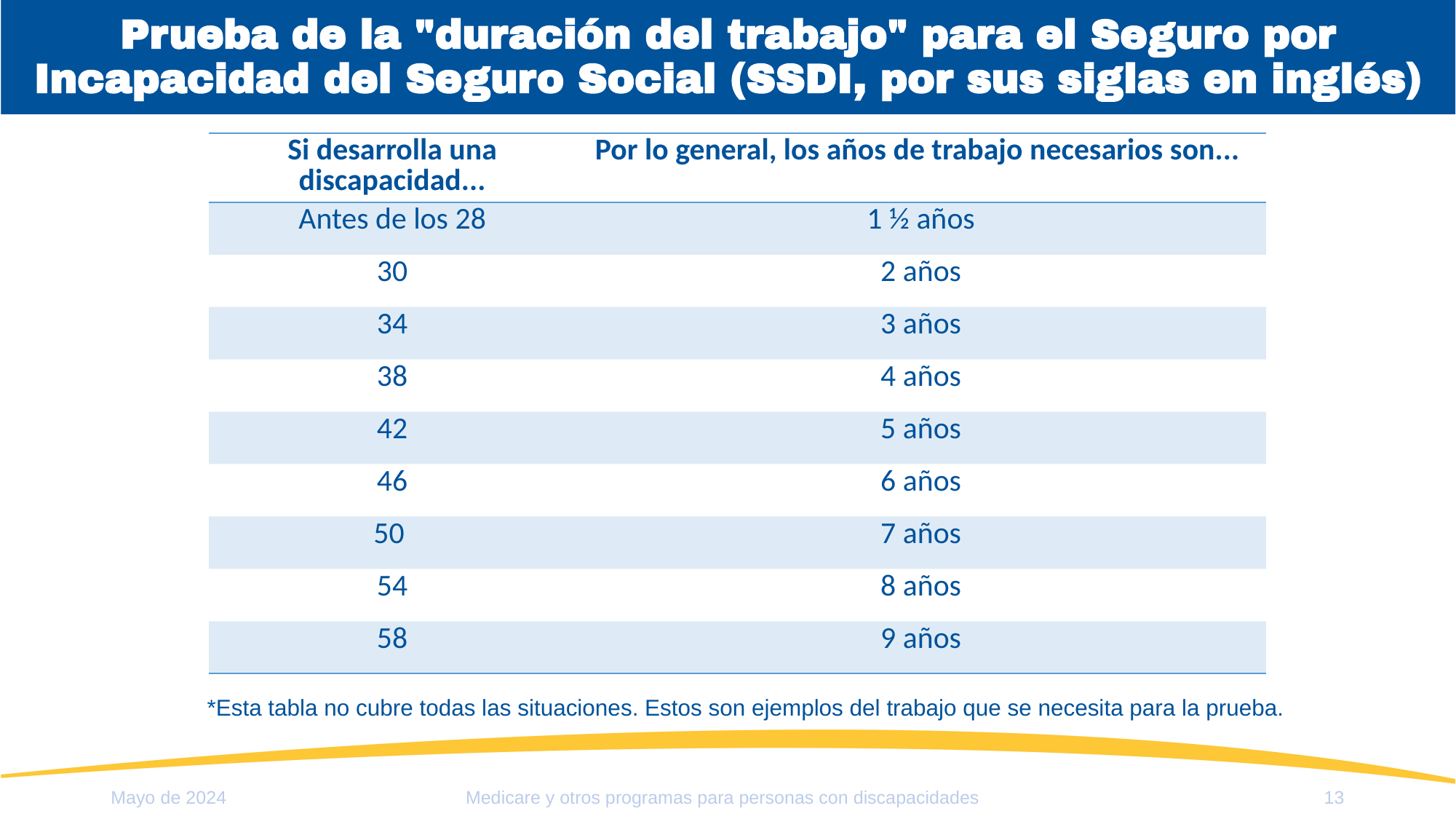

# Prueba de la "duración del trabajo" para el Seguro por Incapacidad del Seguro Social (SSDI, por sus siglas en inglés)
| Si desarrolla una discapacidad... | Por lo general, los años de trabajo necesarios son... |
| --- | --- |
| Antes de los 28 | 1 ½ años |
| 30 | 2 años |
| 34 | 3 años |
| 38 | 4 años |
| 42 | 5 años |
| 46 | 6 años |
| 50 | 7 años |
| 54 | 8 años |
| 58 | 9 años |
*Esta tabla no cubre todas las situaciones. Estos son ejemplos del trabajo que se necesita para la prueba.
Mayo de 2024
13
Medicare y otros programas para personas con discapacidades